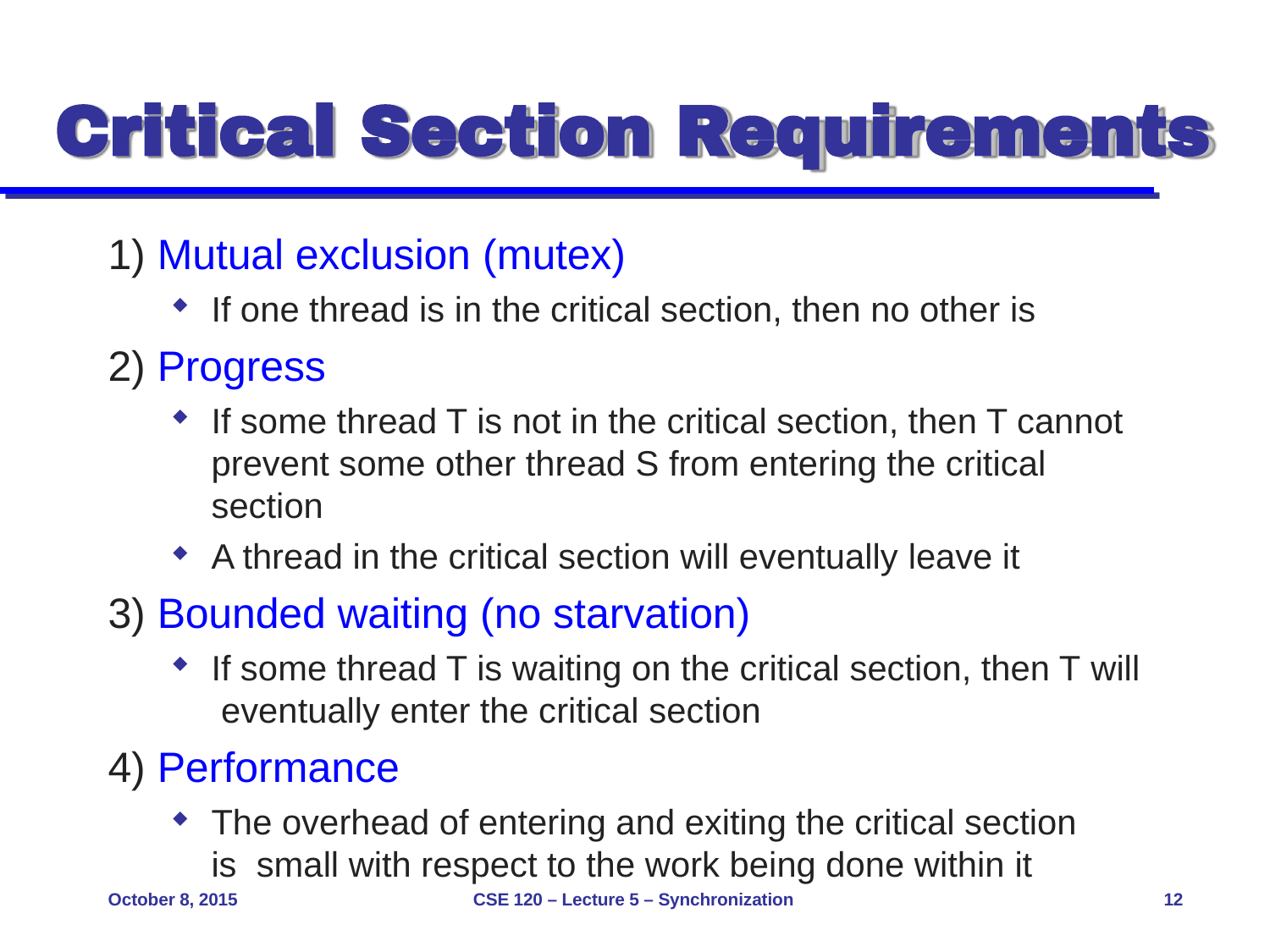

# Critical Section Requirements
Mutual exclusion (mutex)
If one thread is in the critical section, then no other is
Progress
If some thread T is not in the critical section, then T cannot  prevent some other thread S from entering the critical section
A thread in the critical section will eventually leave it
Bounded waiting (no starvation)
If some thread T is waiting on the critical section, then T will  eventually enter the critical section
Performance
The overhead of entering and exiting the critical section is  small with respect to the work being done within it
October 8, 2015
CSE 120 – Lecture 5 – Synchronization
12